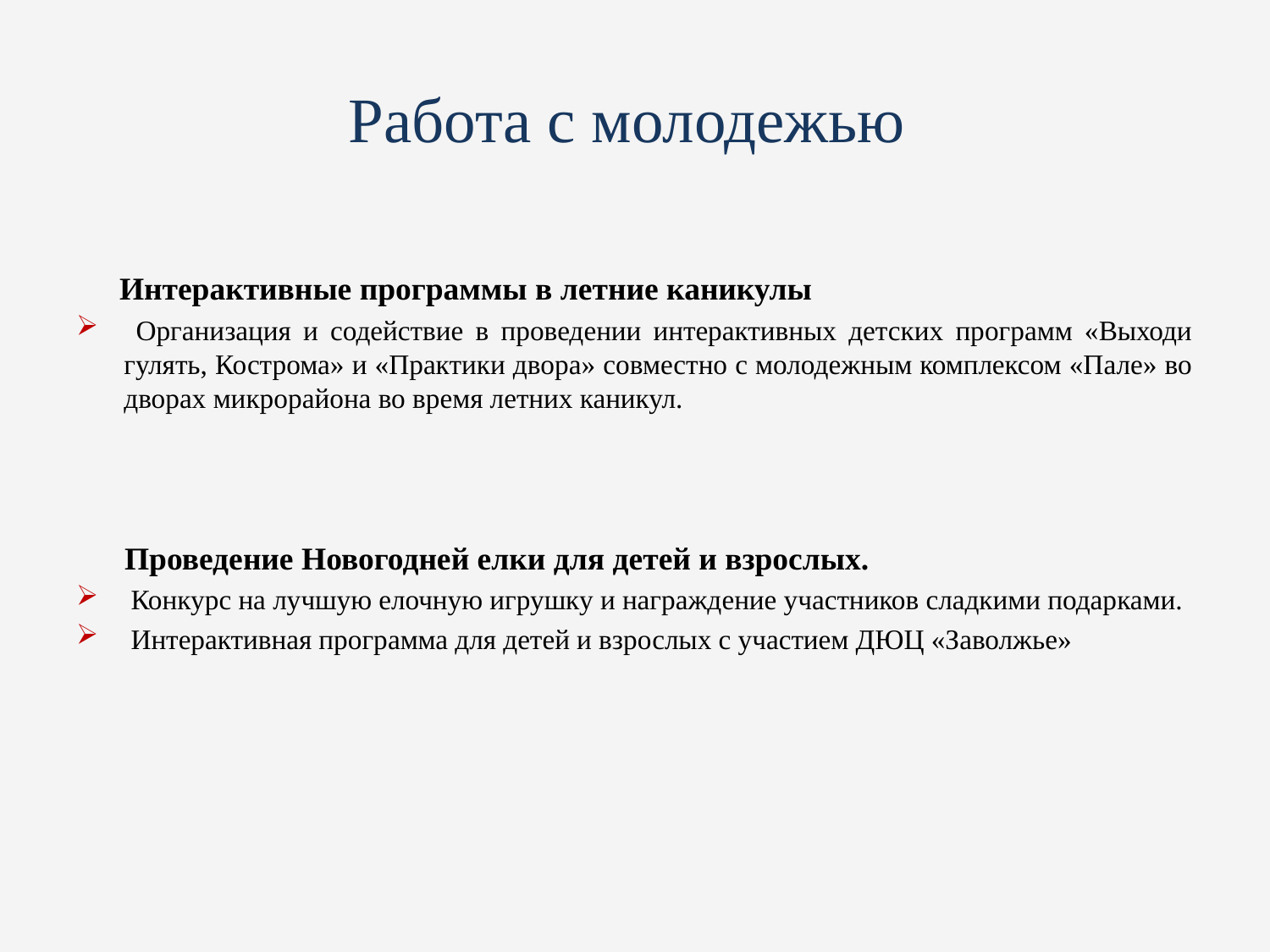

# Работа с молодежью

      Интерактивные программы в летние каникулы
 Организация и содействие в проведении интерактивных детских программ «Выходи гулять, Кострома» и «Практики двора» совместно с молодежным комплексом «Пале» во дворах микрорайона во время летних каникул.

      Проведение Новогодней елки для детей и взрослых.
 Конкурс на лучшую елочную игрушку и награждение участников сладкими подарками.
 Интерактивная программа для детей и взрослых с участием ДЮЦ «Заволжье»